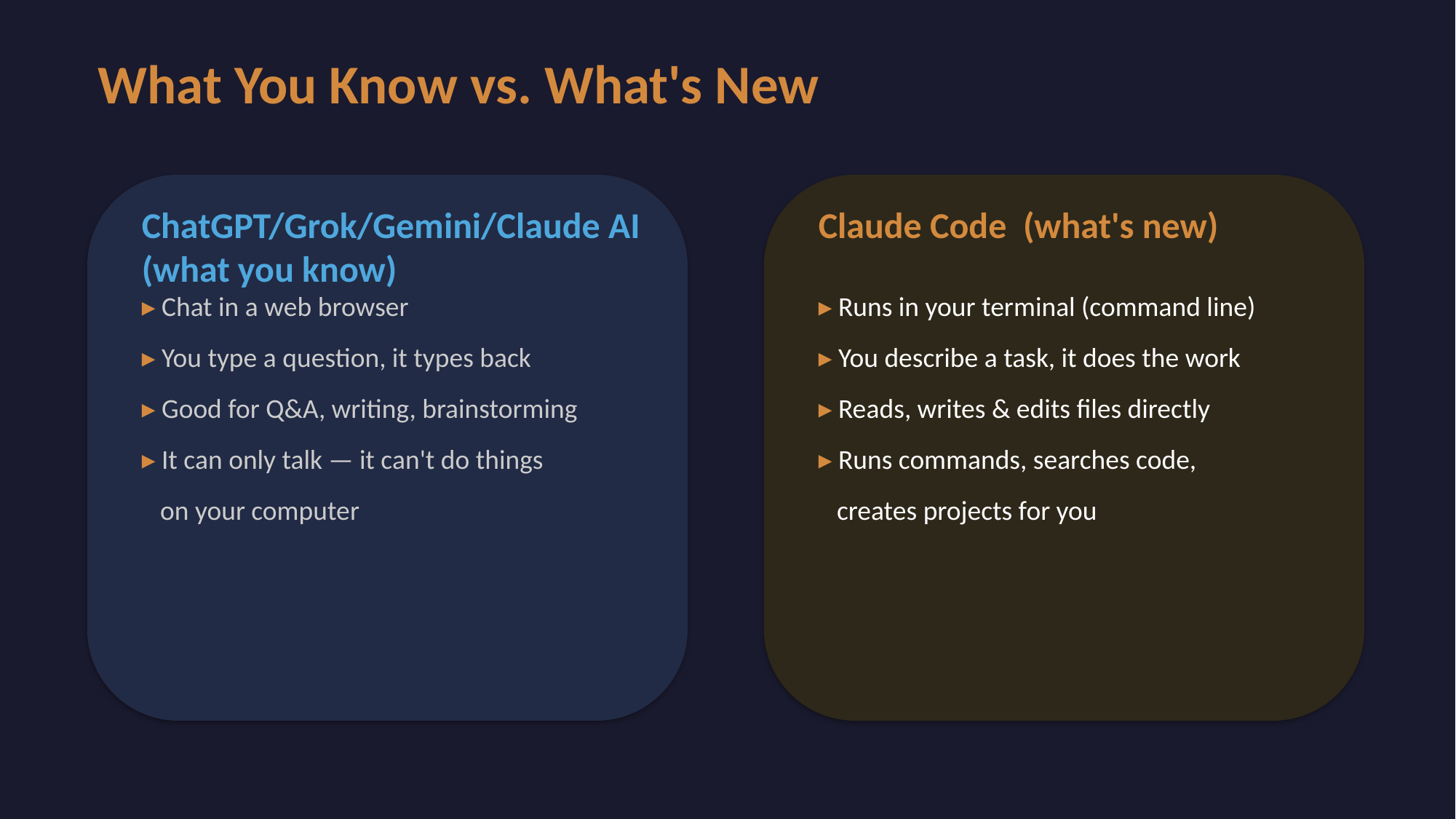

What You Know vs. What's New

ChatGPT/Grok/Gemini/Claude AI  (what you know)
Claude Code  (what's new)
▸ Chat in a web browser
▸ You type a question, it types back
▸ Good for Q&A, writing, brainstorming
▸ It can only talk — it can't do things
   on your computer
▸ Runs in your terminal (command line)
▸ You describe a task, it does the work
▸ Reads, writes & edits files directly
▸ Runs commands, searches code,
   creates projects for you